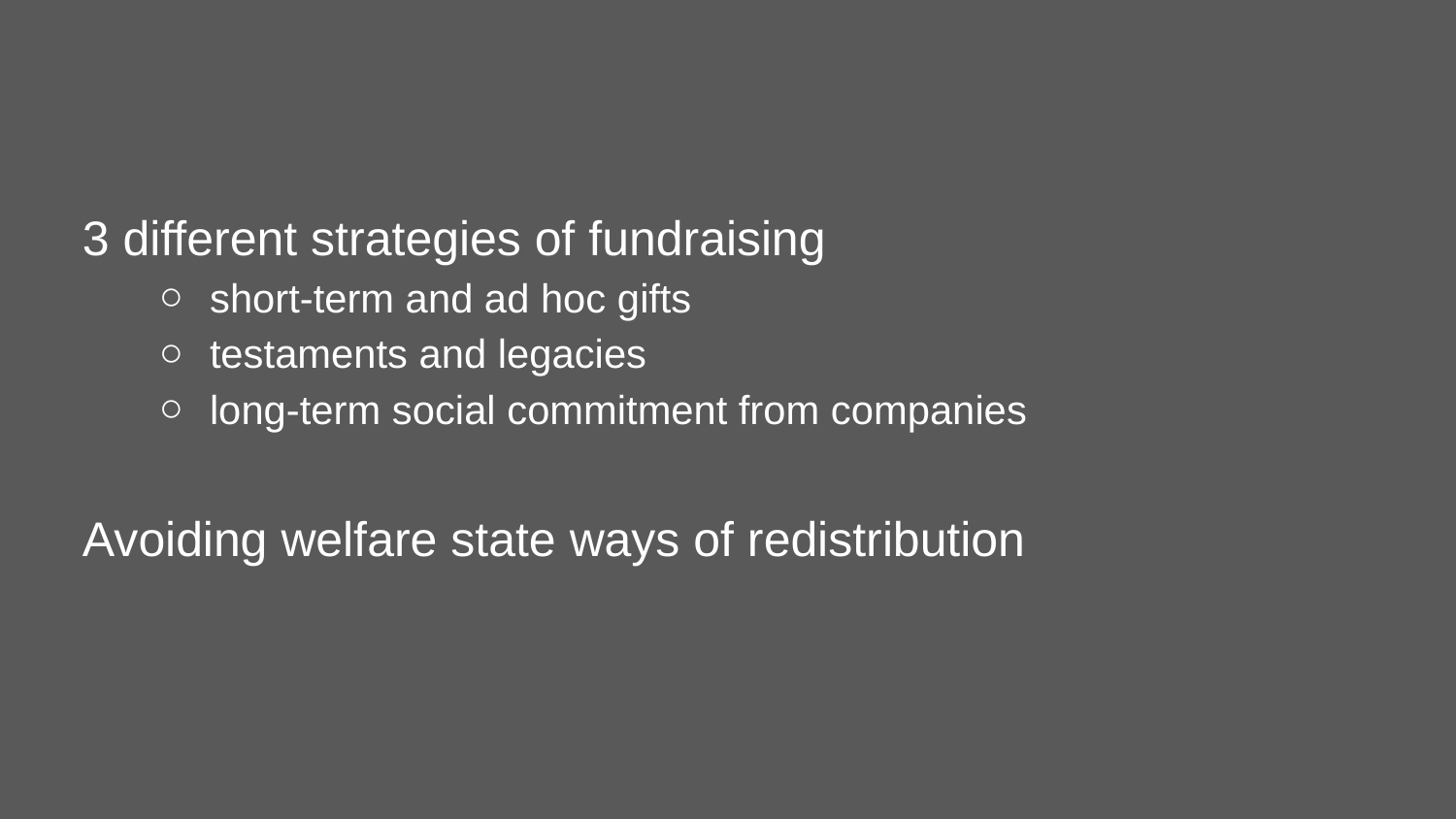

3 different strategies of fundraising
short-term and ad hoc gifts
testaments and legacies
long-term social commitment from companies

Avoiding welfare state ways of redistribution